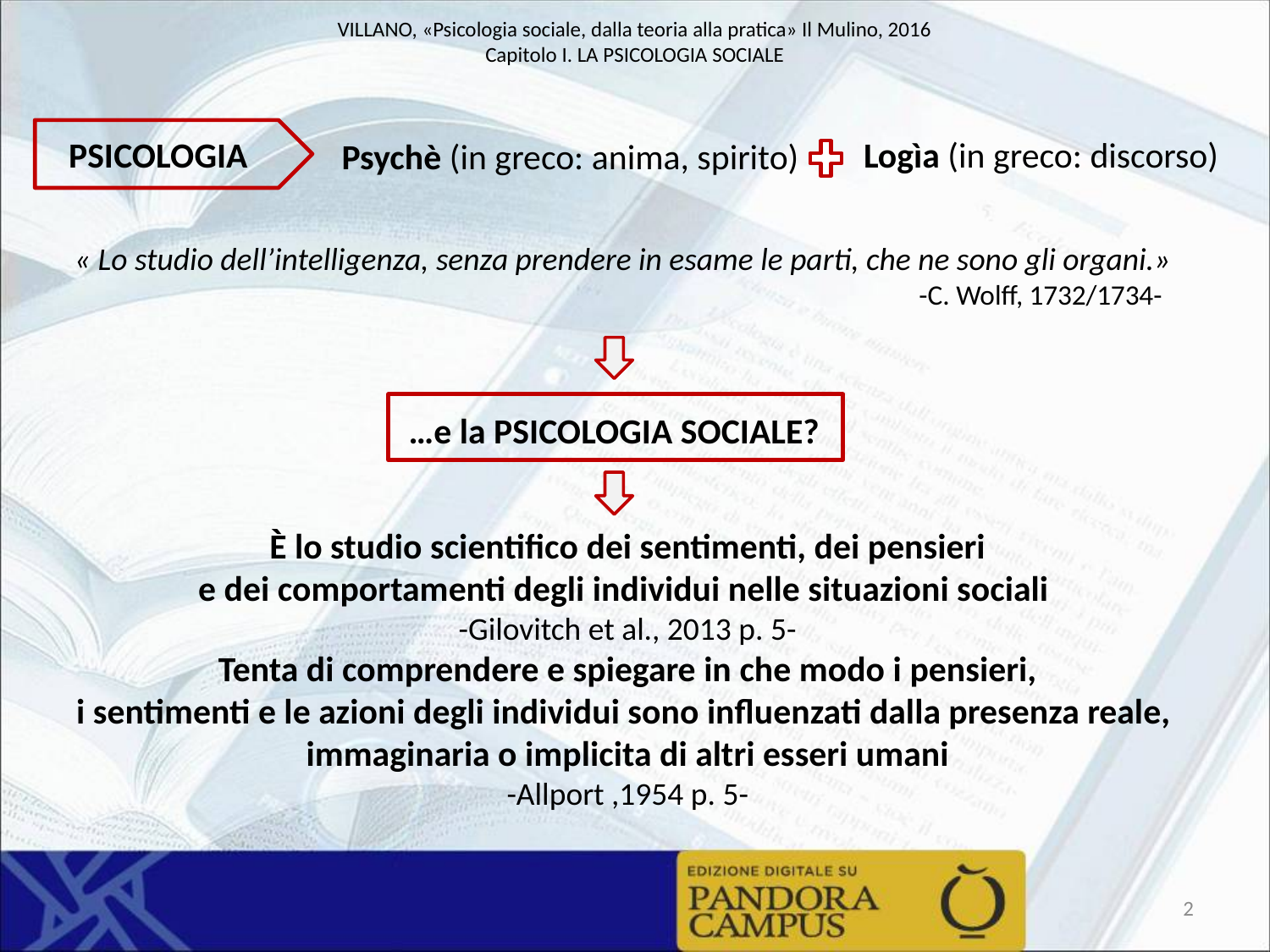

PSICOLOGIA
Logìa (in greco: discorso)
Psychè (in greco: anima, spirito)

« Lo studio dell’intelligenza, senza prendere in esame le parti, che ne sono gli organi.»
                                                                                                                                     -C. Wolff, 1732/1734-

…e la PSICOLOGIA SOCIALE?

È lo studio scientifico dei sentimenti, dei pensieri
e dei comportamenti degli individui nelle situazioni sociali
-Gilovitch et al., 2013 p. 5-
Tenta di comprendere e spiegare in che modo i pensieri,
i sentimenti e le azioni degli individui sono influenzati dalla presenza reale,
immaginaria o implicita di altri esseri umani
-Allport ,1954 p. 5-
2